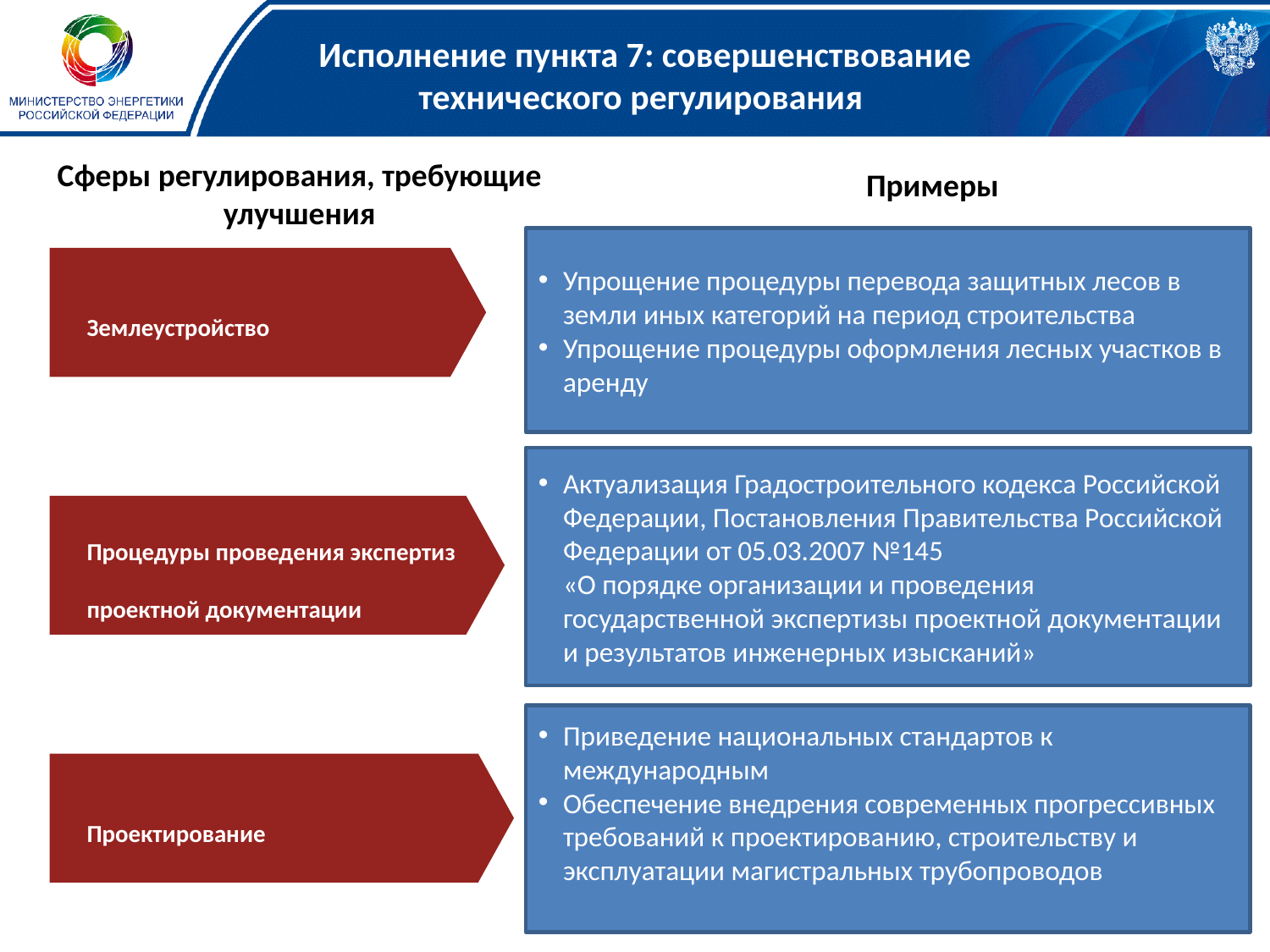

# Исполнение пункта 7: совершенствование технического регулирования
Сферы регулирования, требующие улучшения
Примеры

Упрощение процедуры перевода защитных лесов в земли иных категорий на период строительства
Упрощение процедуры оформления лесных участков в аренду

Землеустройство

Актуализация Градостроительного кодекса Российской Федерации, Постановления Правительства Российской Федерации от 05.03.2007 №145
«О порядке организации и проведения государственной экспертизы проектной документации и результатов инженерных изысканий»

Процедуры проведения экспертиз проектной документации

Приведение национальных стандартов к международным
Обеспечение внедрения современных прогрессивных требований к проектированию, строительству и эксплуатации магистральных трубопроводов

Проектирование